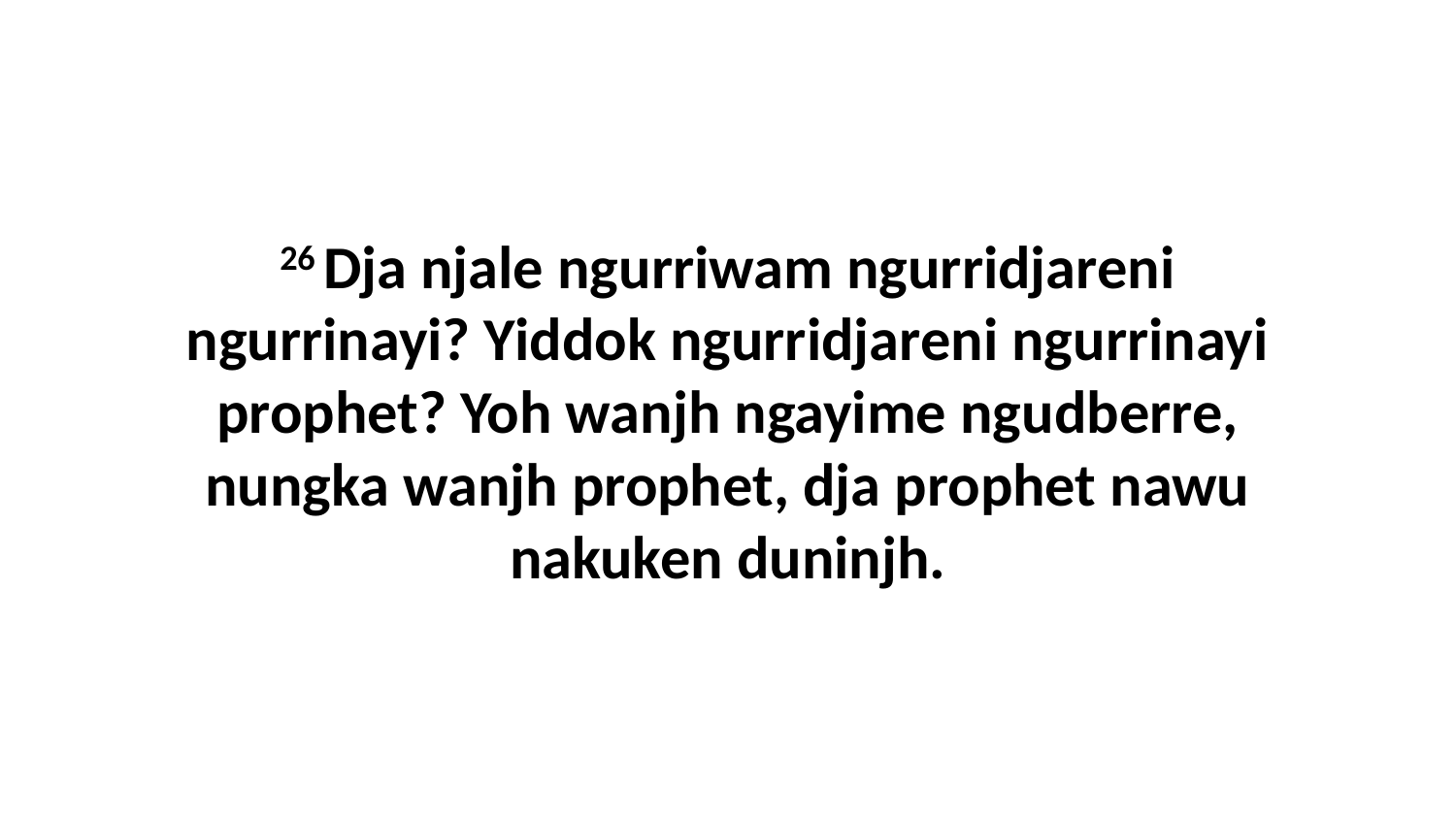

26 Dja njale ngurriwam ngurridjareni ngurrinayi? Yiddok ngurridjareni ngurrinayi prophet? Yoh wanjh ngayime ngudberre, nungka wanjh prophet, dja prophet nawu nakuken duninjh.